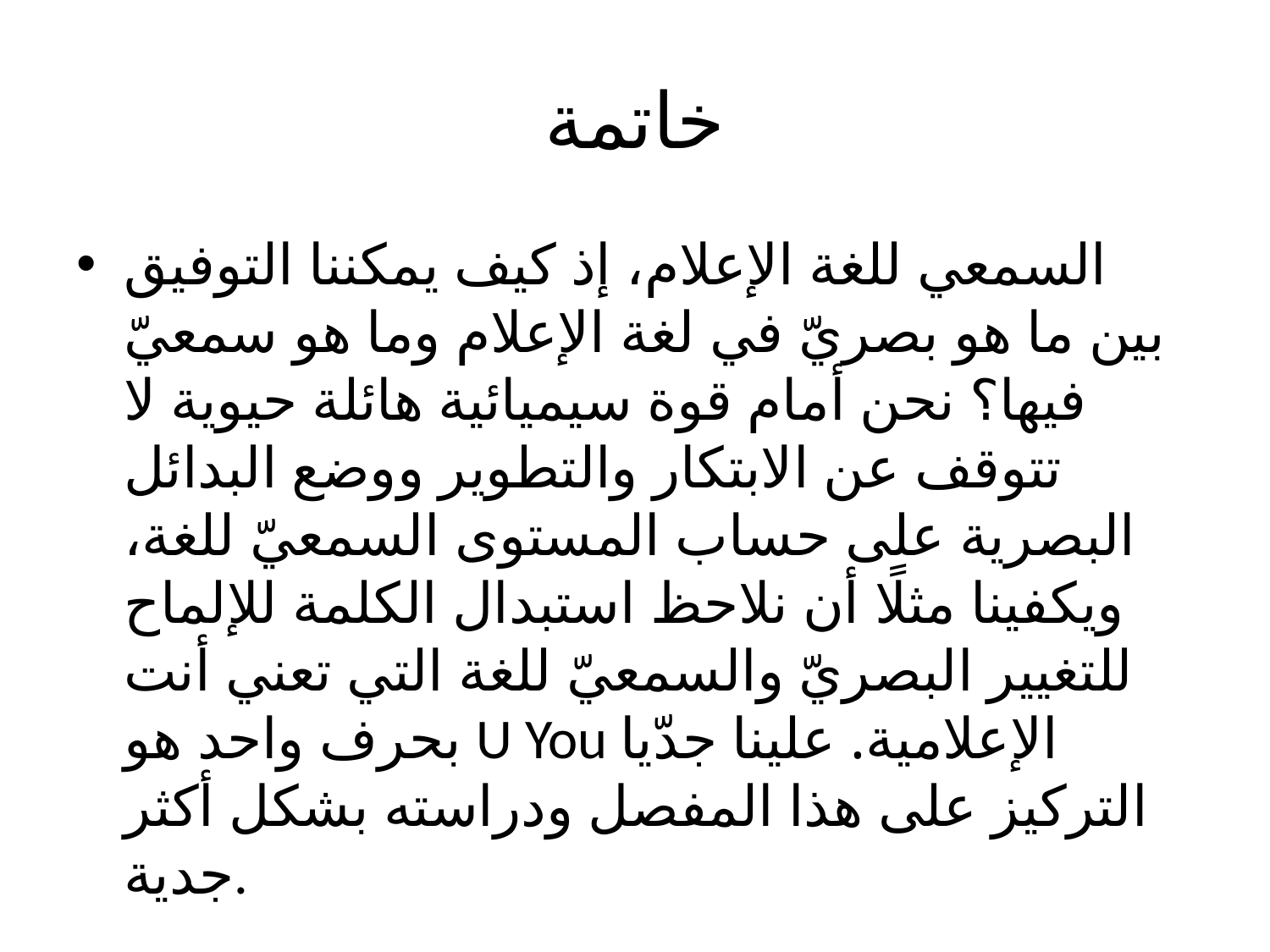

# خاتمة
السمعي للغة الإعلام، إذ كيف يمكننا التوفيق بين ما هو بصريّ في لغة الإعلام وما هو سمعيّ فيها؟ نحن أمام قوة سيميائية هائلة حيوية لا تتوقف عن الابتكار والتطوير ووضع البدائل البصرية على حساب المستوى السمعيّ للغة، ويكفينا مثلًا أن نلاحظ استبدال الكلمة للإلماح للتغيير البصريّ والسمعيّ للغة التي تعني أنت بحرف واحد هو U You الإعلامية. علينا جدّيا التركيز على هذا المفصل ودراسته بشكل أكثر جدية.